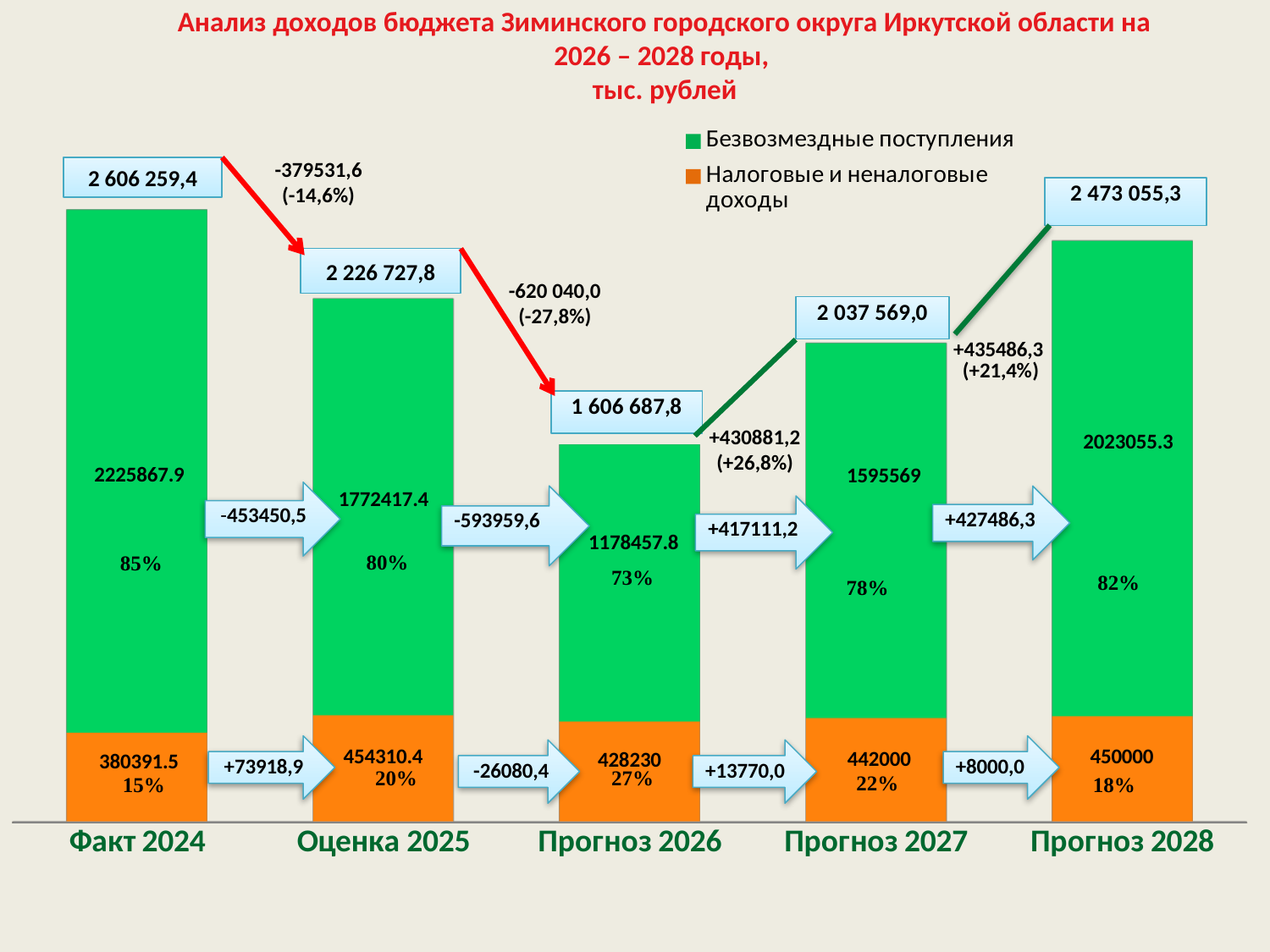

# Анализ доходов бюджета Зиминского городского округа Иркутской области на 2026 – 2028 годы, тыс. рублей

[unsupported chart]

2 606 259,4
-379531,6
(-14,6%)
2 226 727,8
-620 040,0
(-27,8%)
+430881,2
(+26,8%)